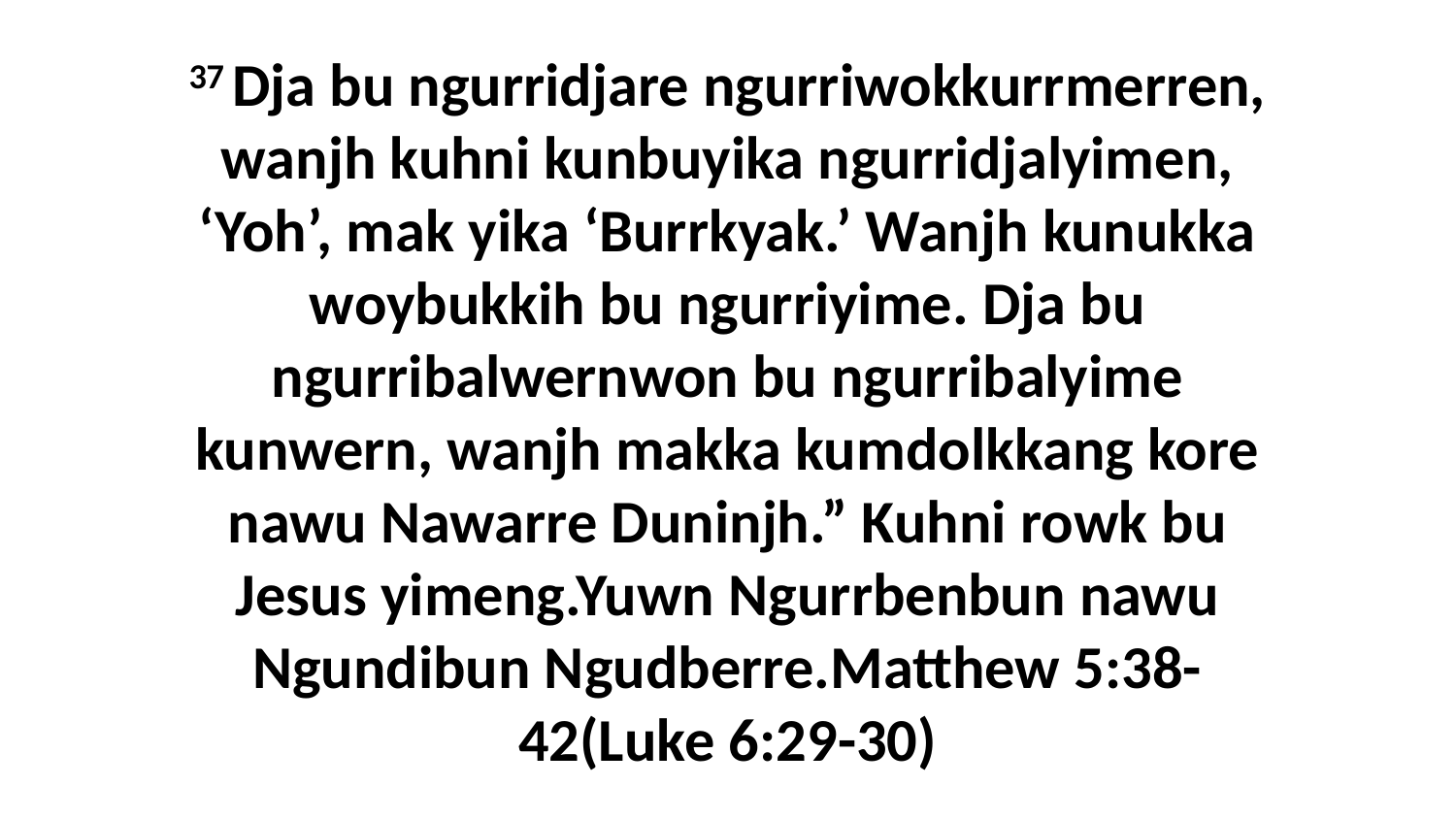

37 Dja bu ngurridjare ngurriwokkurrmerren, wanjh kuhni kunbuyika ngurridjalyimen, ‘Yoh’, mak yika ‘Burrkyak.’ Wanjh kunukka woybukkih bu ngurriyime. Dja bu ngurribalwernwon bu ngurribalyime kunwern, wanjh makka kumdolkkang kore nawu Nawarre Duninjh.” Kuhni rowk bu Jesus yimeng.Yuwn Ngurrbenbun nawu Ngundibun Ngudberre.Matthew 5:38-42(Luke 6:29-30)